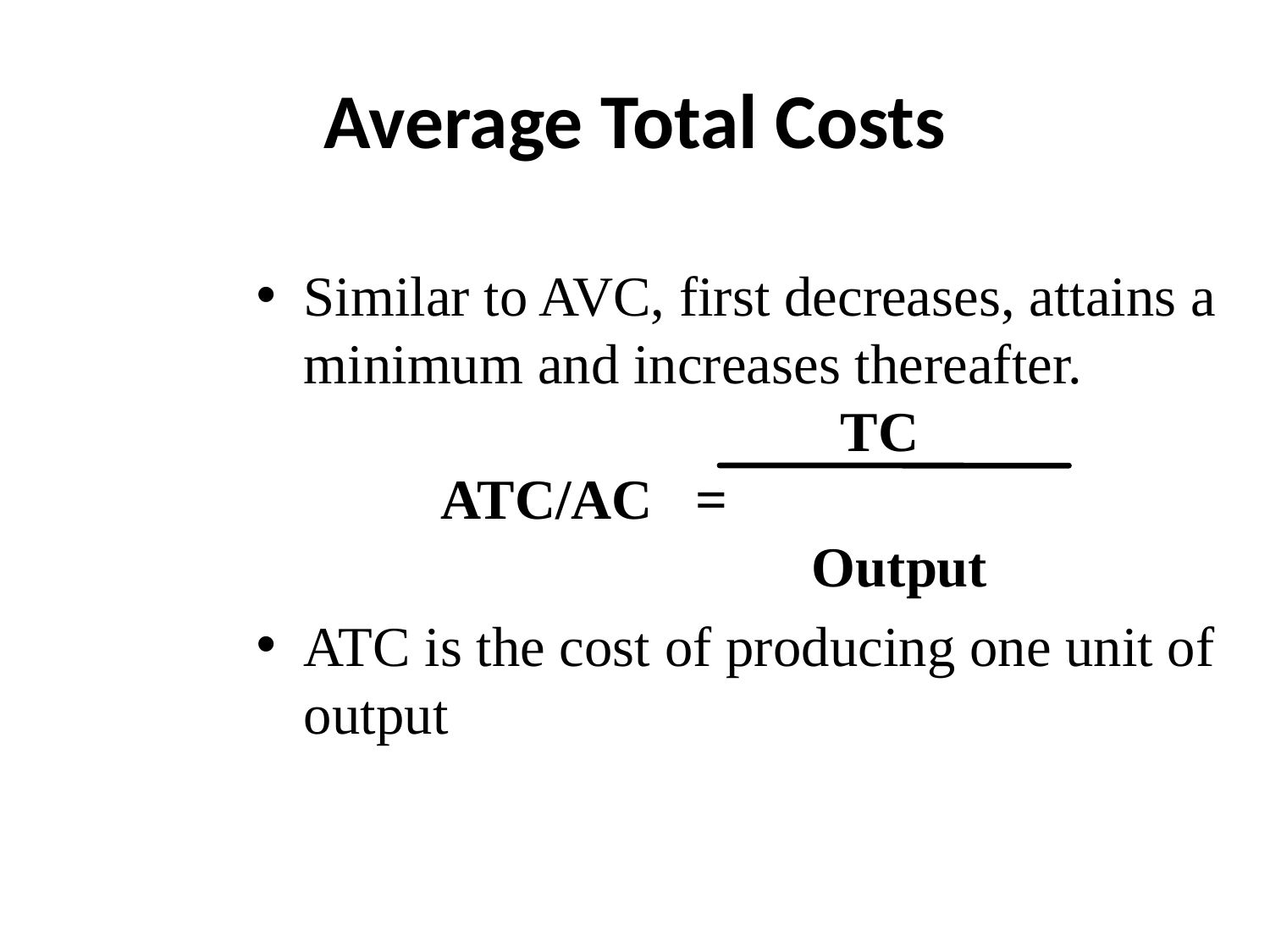

# Average Total Costs
Similar to AVC, first decreases, attains a minimum and increases thereafter.
 					  TC
             ATC/AC   =
					Output
ATC is the cost of producing one unit of output